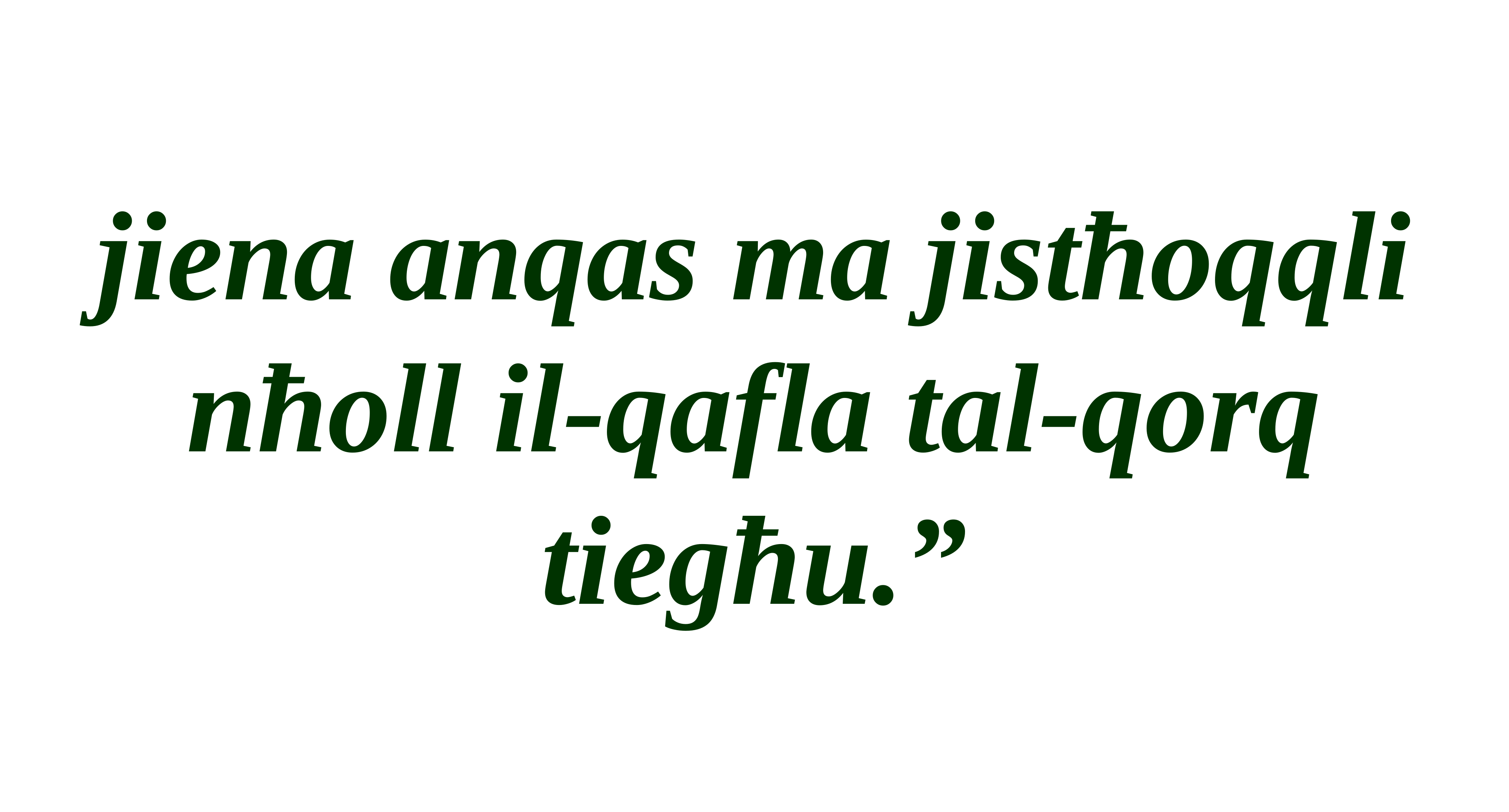

jiena anqas ma jistħoqqli nħoll il-qafla tal-qorq tiegħu.”